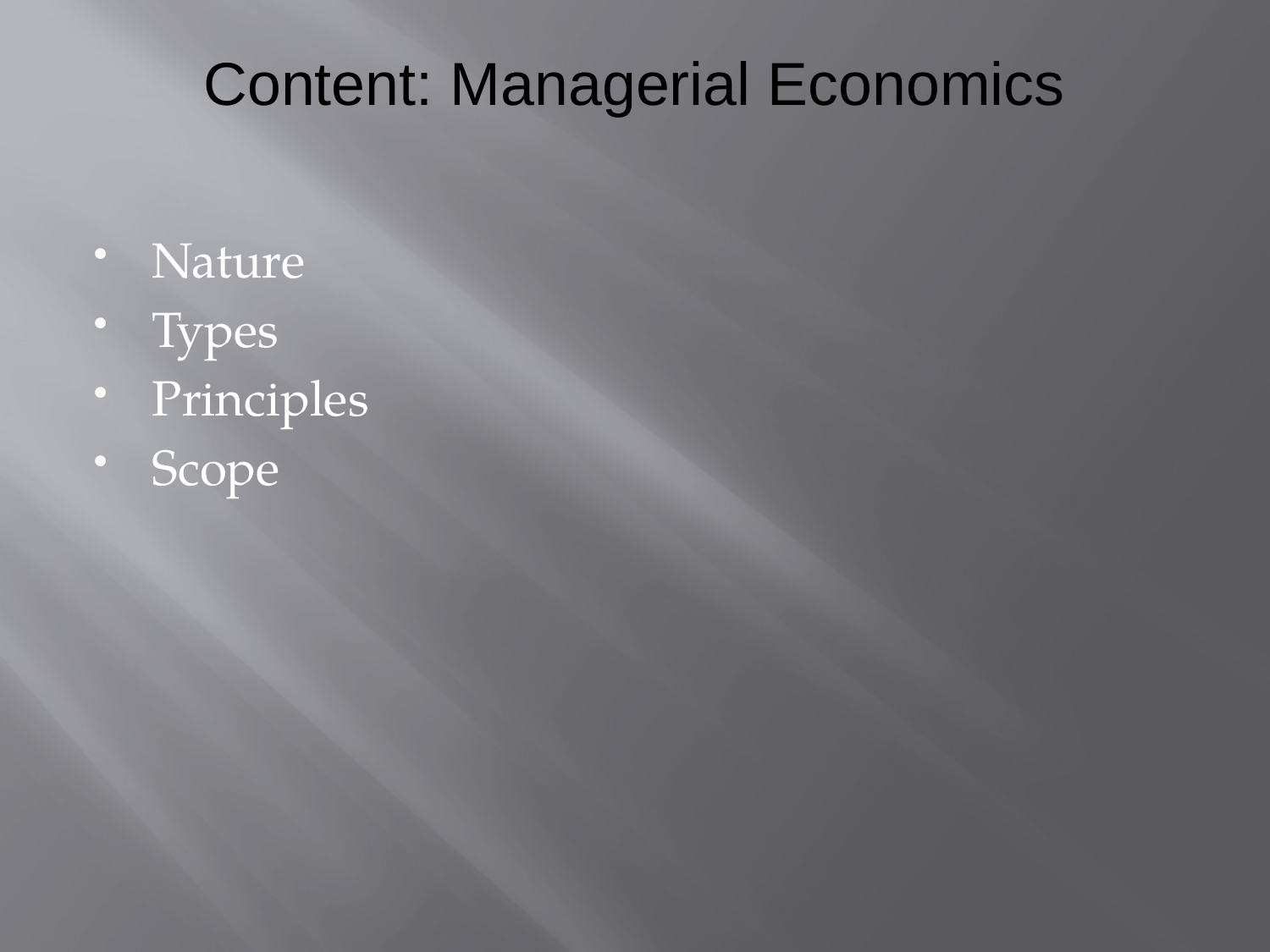

# Content: Managerial Economics
Nature
Types
Principles
Scope